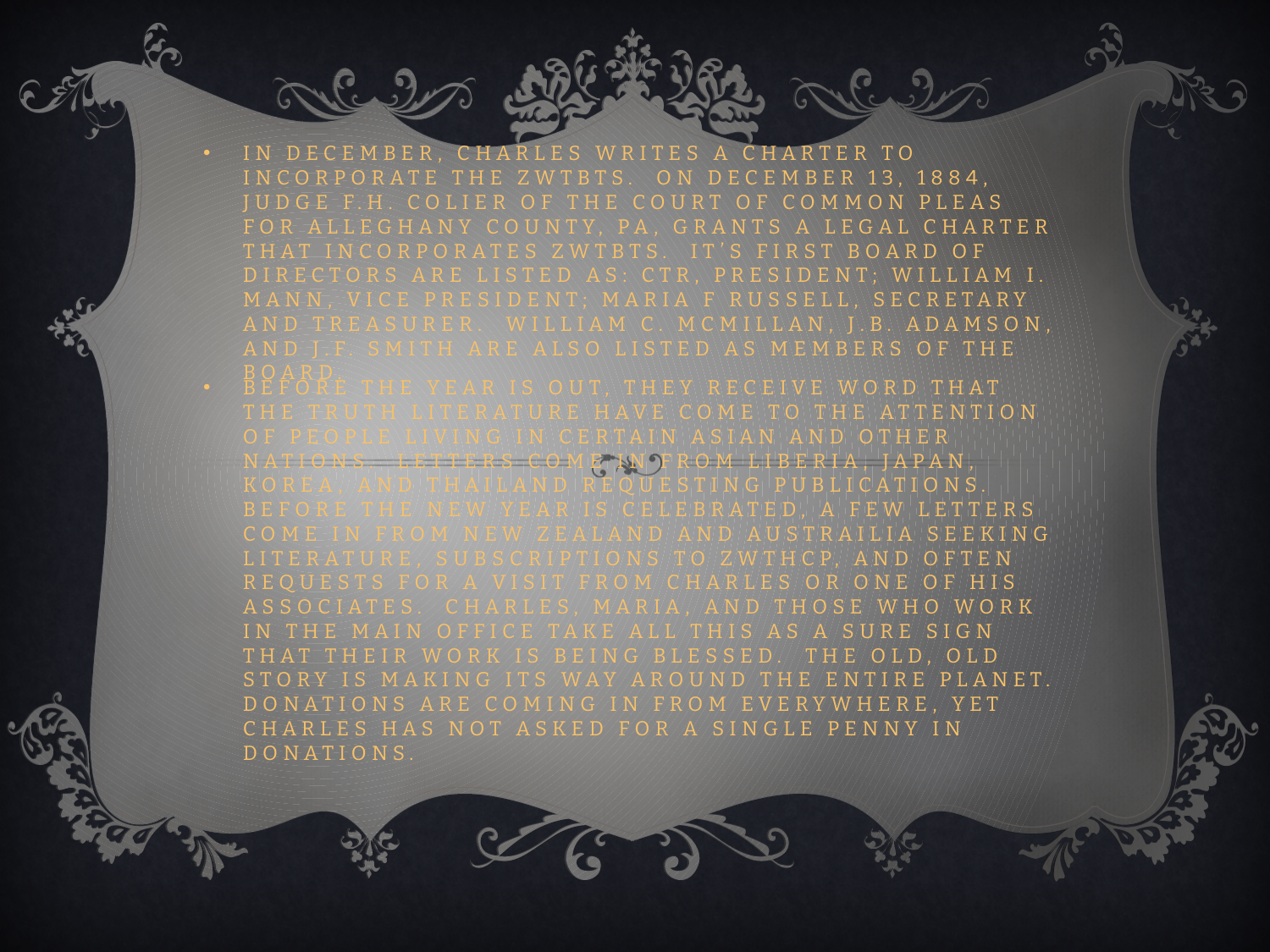

# In December, Charles writes a charter to incorporate the zwtbts.  On December 13, 1884, judge f.h. colier of the court of common pleas for alleghany county, pa, grants a legal charter that incorporates zwtbts.  It’s first board of directors are listed as: ctr, president; william I. mann, vice president; maria f russell, secretary and treasurer.  William c. mcmillan, j.b. adamson, and j.f. smith are also listed as members of the board.

Before the year is out, they receive word that THE TRUTH LITERATURE have come to the attention of people living in certain asian and other nations.  Letters come in from liberia, japan, korea, and thailand requesting publications.  Before the new year is celebrated, a few letters come in from new zealand and austrailia seeking literature, subscriptions to zwthcp, and often requests for a visit from CHARLES or one of his associates.  Charles, maria, and those who work in the main office take all this as a sure sign that their work is being blessed.  The old, old story is making its way around the entire planet.  DONATIONS ARE coming in from everywhere, yet charles has not asked for a single penny in donations.